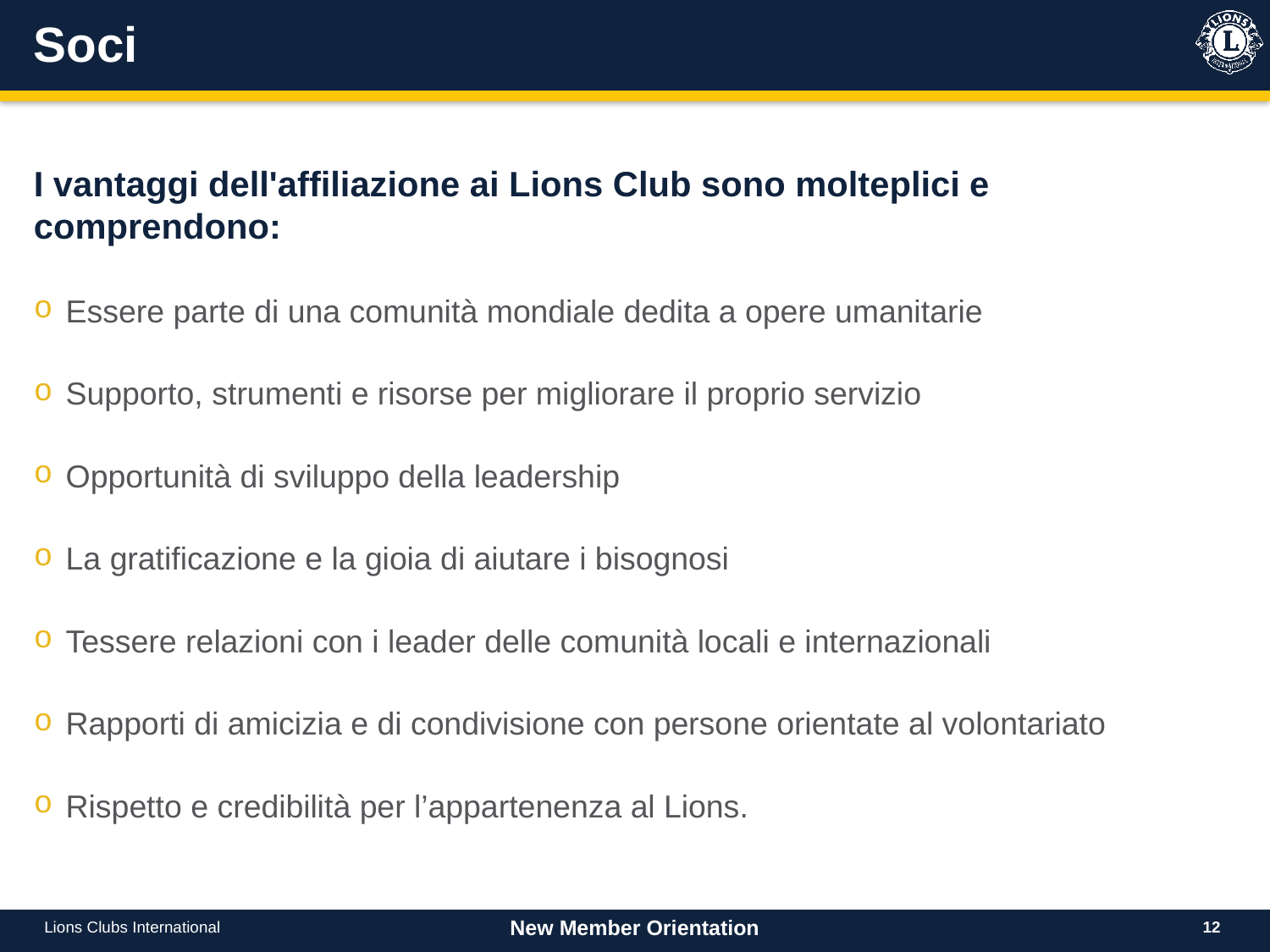

# Soci
I vantaggi dell'affiliazione ai Lions Club sono molteplici e comprendono:
Essere parte di una comunità mondiale dedita a opere umanitarie
Supporto, strumenti e risorse per migliorare il proprio servizio
Opportunità di sviluppo della leadership
La gratificazione e la gioia di aiutare i bisognosi
Tessere relazioni con i leader delle comunità locali e internazionali
Rapporti di amicizia e di condivisione con persone orientate al volontariato
Rispetto e credibilità per l’appartenenza al Lions.